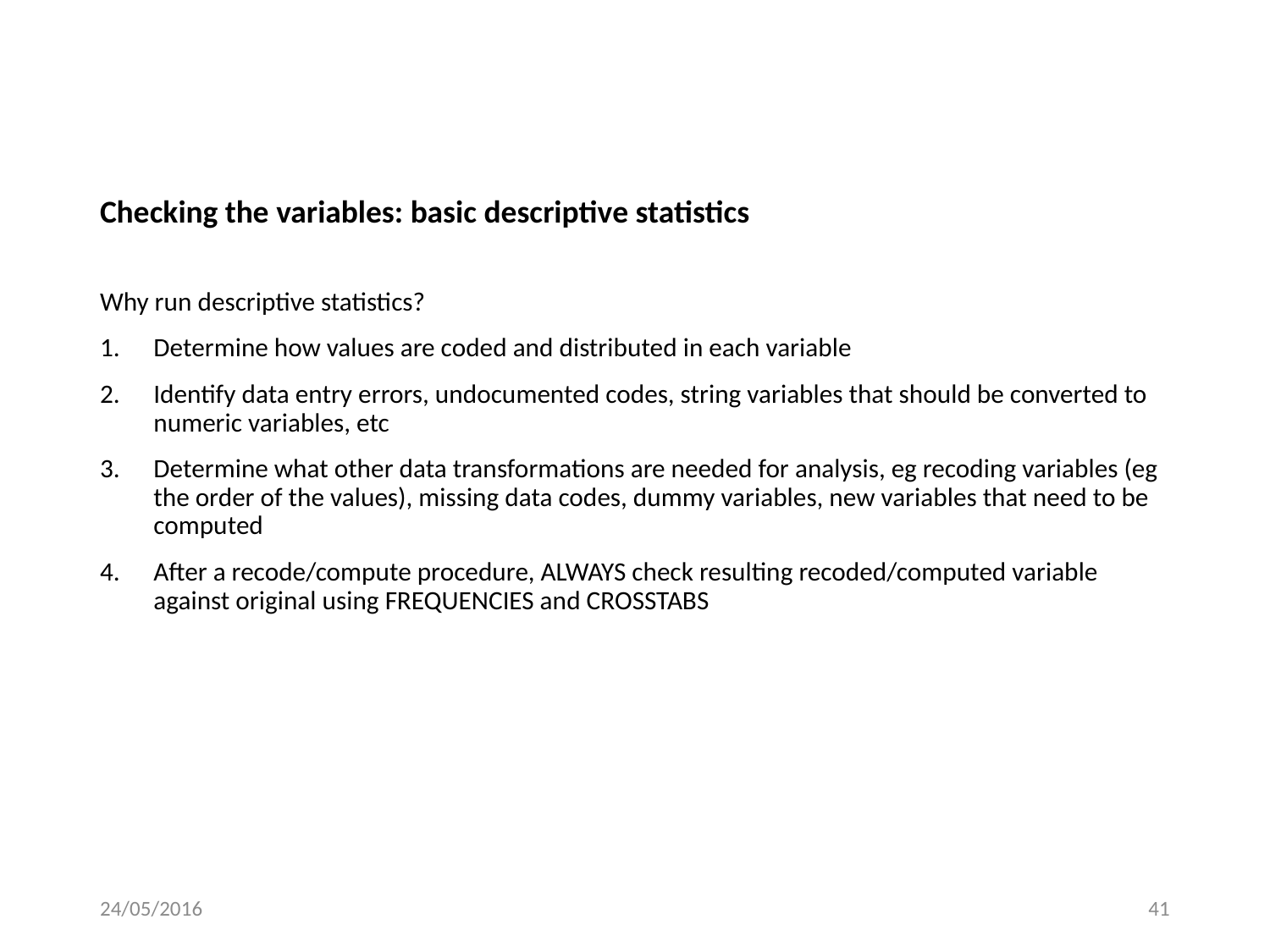

# Checking the variables: basic descriptive statistics
Why run descriptive statistics?
Determine how values are coded and distributed in each variable
Identify data entry errors, undocumented codes, string variables that should be converted to numeric variables, etc
Determine what other data transformations are needed for analysis, eg recoding variables (eg the order of the values), missing data codes, dummy variables, new variables that need to be computed
After a recode/compute procedure, ALWAYS check resulting recoded/computed variable against original using FREQUENCIES and CROSSTABS

24/05/2016
41